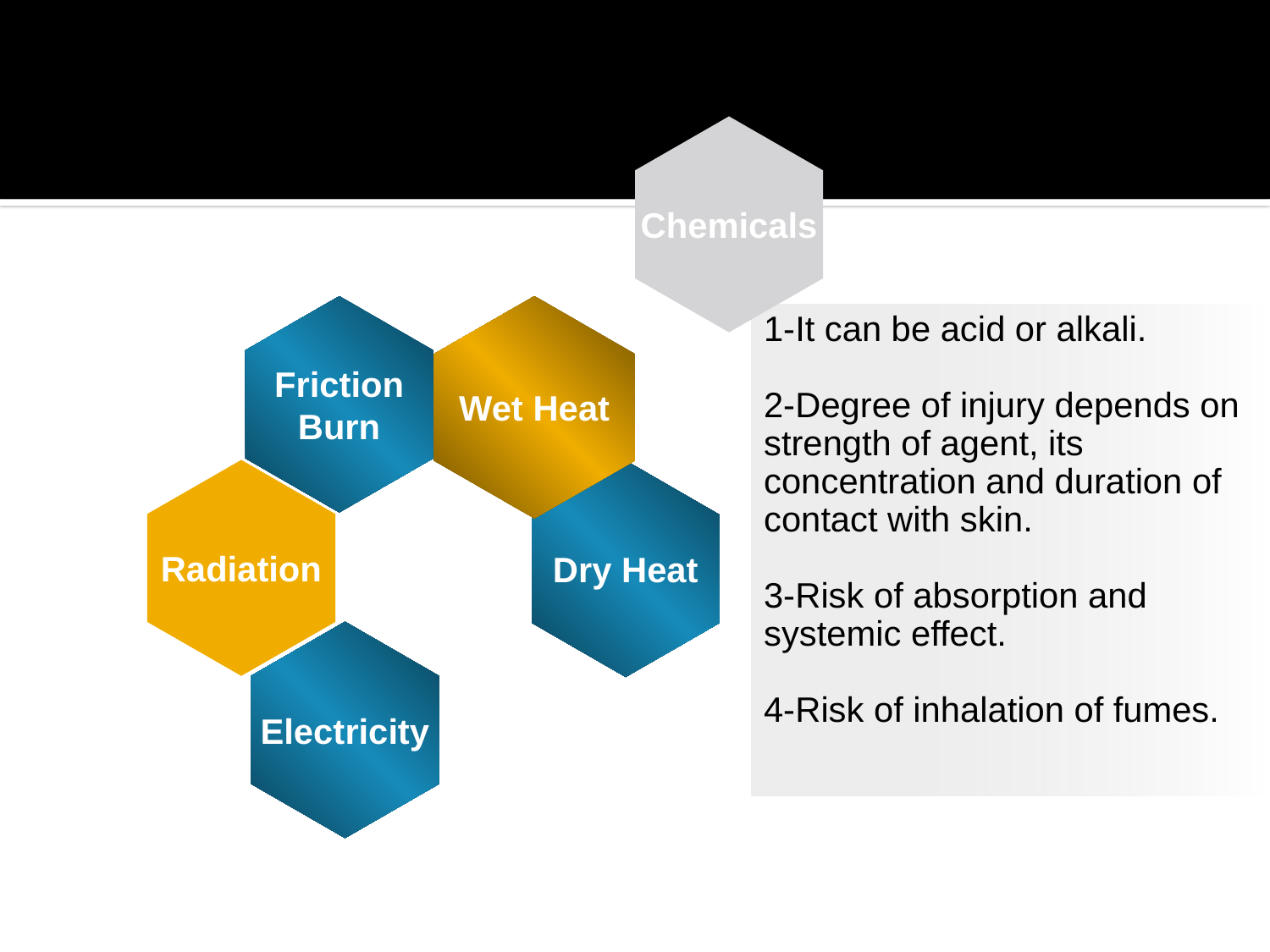

Chemicals
1-It can be acid or alkali.

2-Degree of injury depends on strength of agent, its concentration and duration of contact with skin.

3-Risk of absorption and systemic effect.

4-Risk of inhalation of fumes.

Wet Heat
Friction
Burn
Radiation

Dry Heat

Electricity
| Acid | Alkali |
| --- | --- |
| Coagulative necrosis with a result of hard tissue. The burns are clearly demarcated, dry and hard. Edema is mild | Lequifactive necrosis permitting the deeper invasion of the tissue so the burns are deep with marked edema |